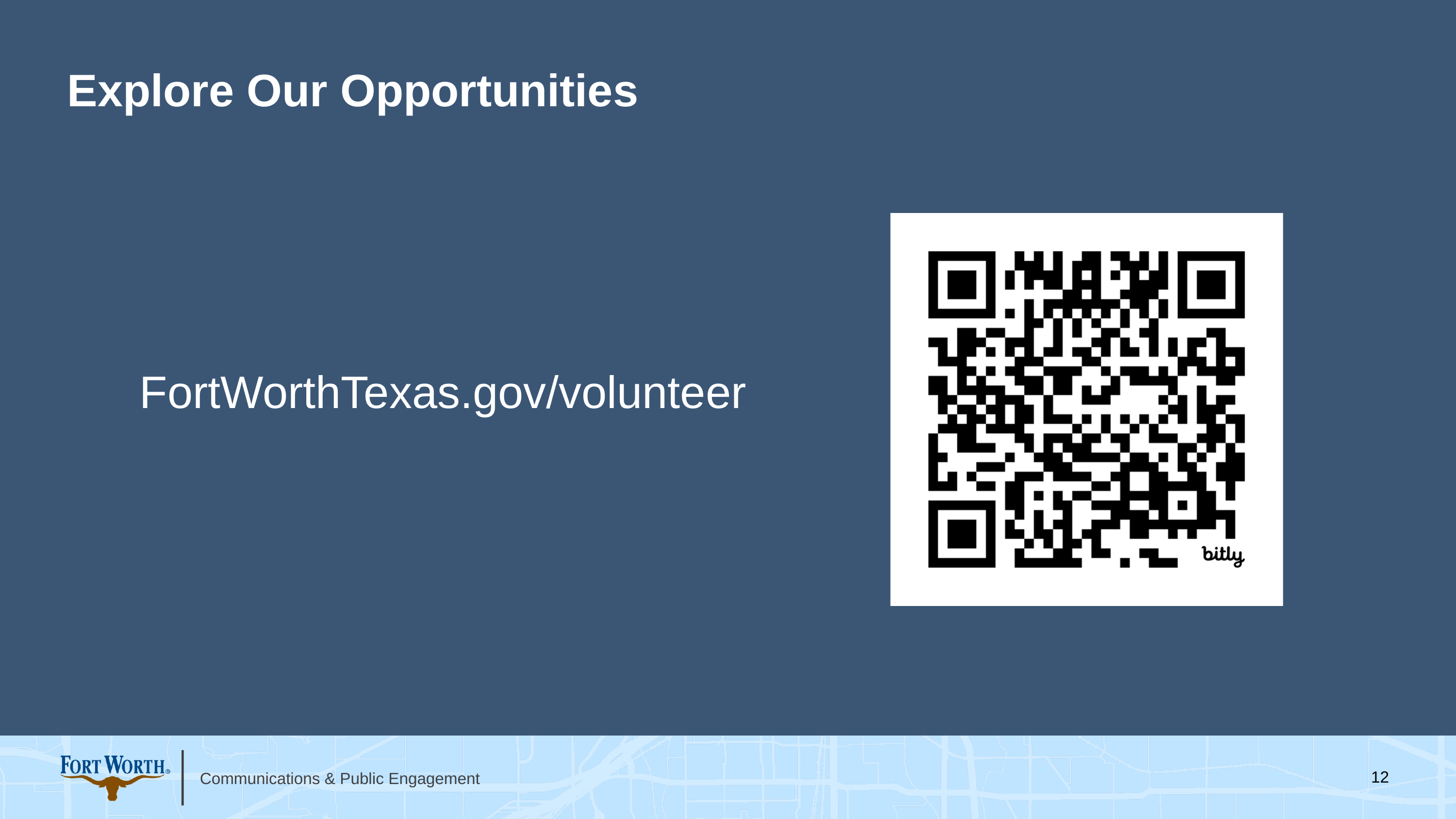

Explore Our Opportunities

FortWorthTexas.gov/volunteer

12
Communications & Public Engagement